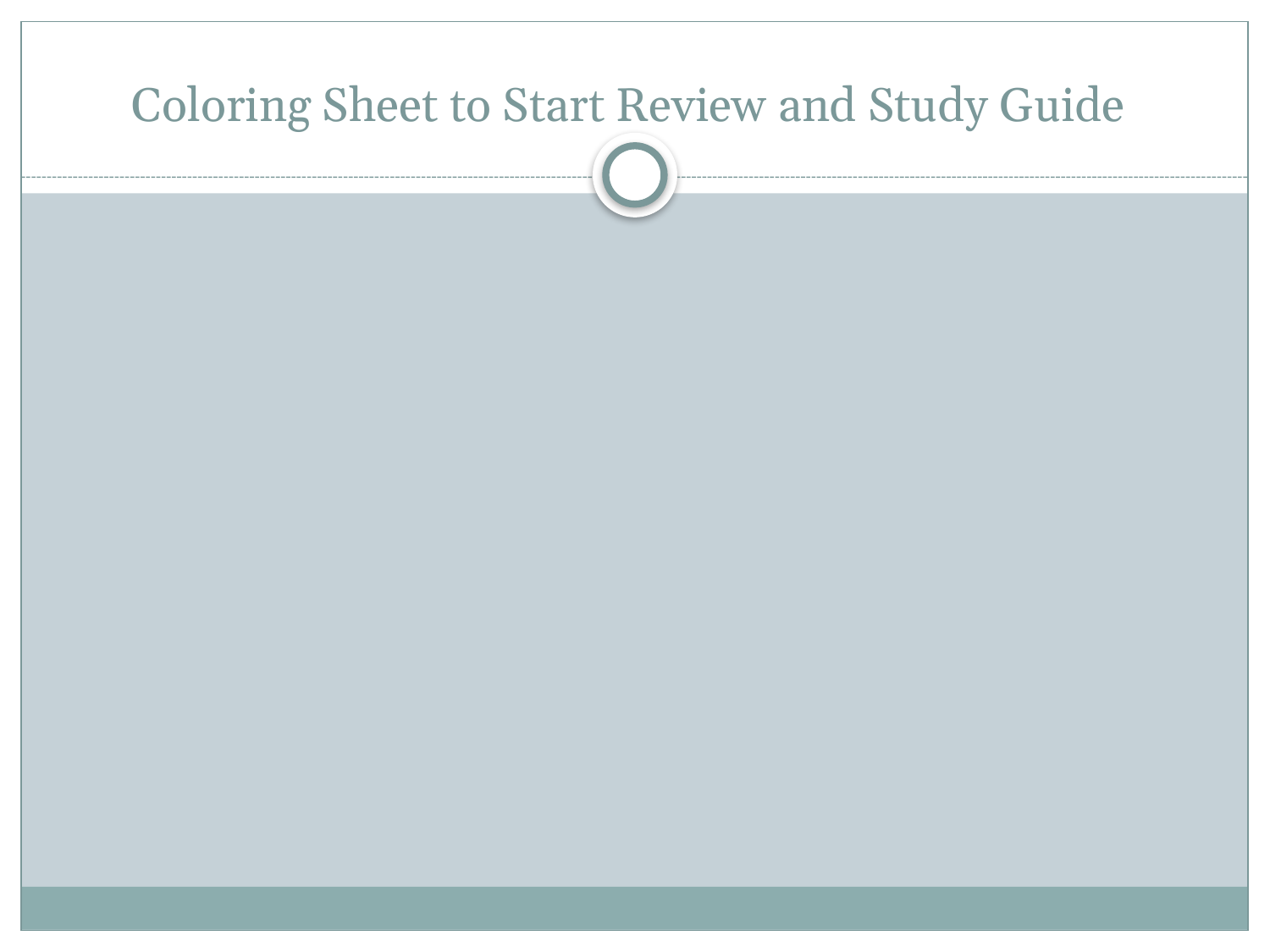

# Coloring Sheet to Start Review and Study Guide